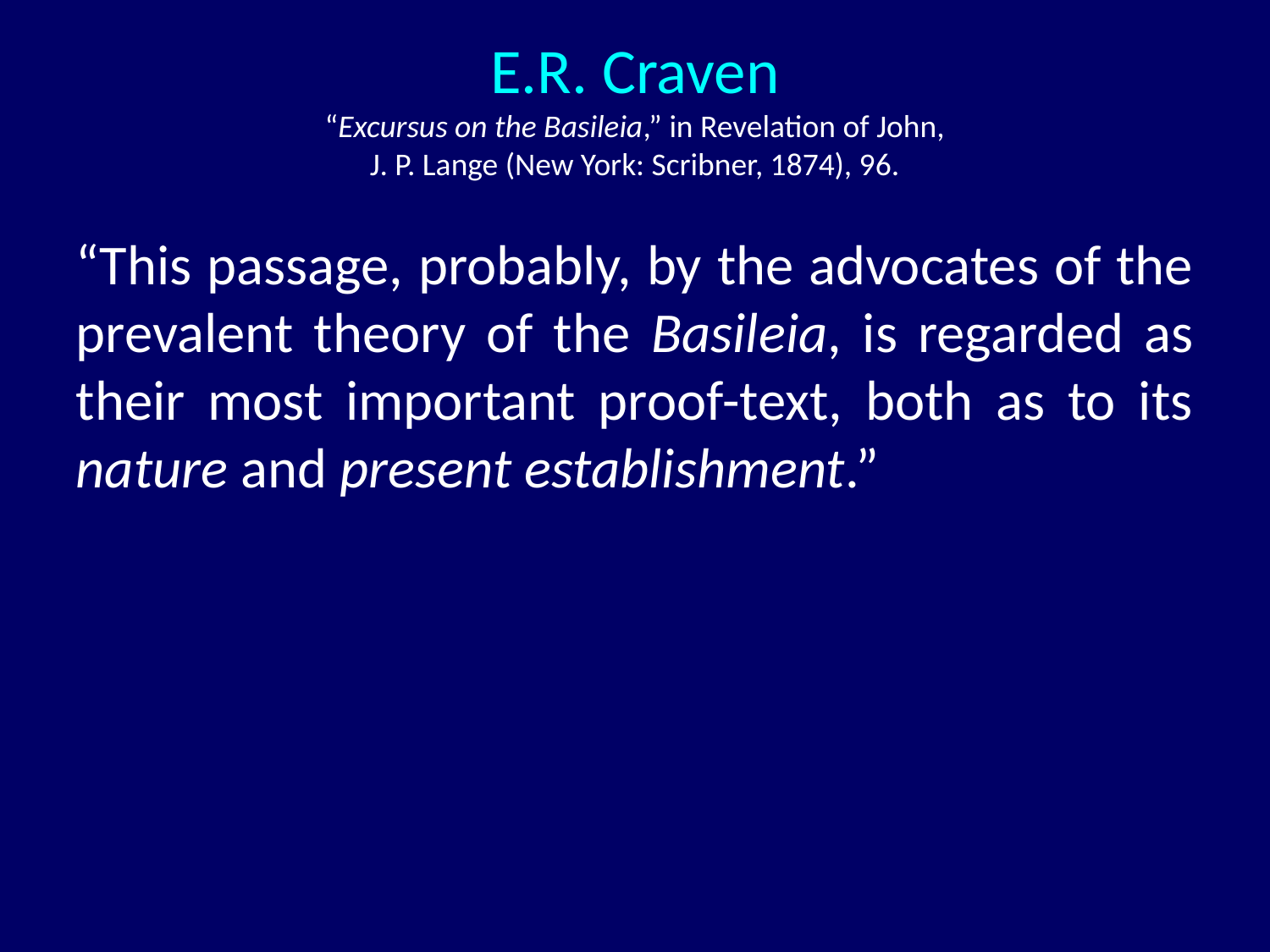

# E.R. Craven “Excursus on the Basileia,” in Revelation of John, J. P. Lange (New York: Scribner, 1874), 96.
“This passage, probably, by the advocates of the prevalent theory of the Basileia, is regarded as their most important proof-text, both as to its nature and present establishment.”